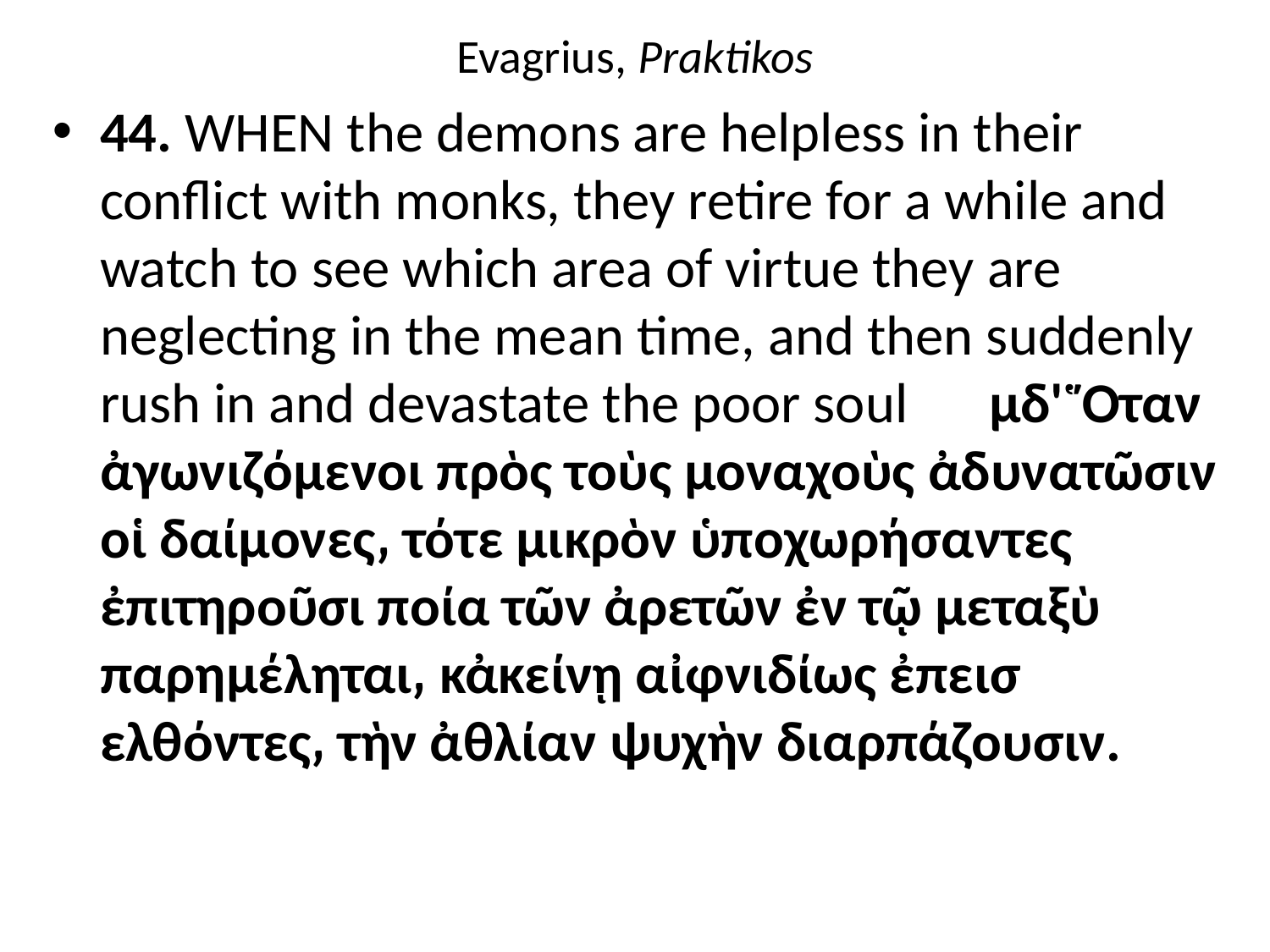

# Evagrius, Praktikos
44. WHEN the demons are helpless in their conflict with monks, they retire for a while and watch to see which area of virtue they are neglecting in the mean time, and then suddenly rush in and devastate the poor soul	μδ' Ὅταν ἀγωνιζόμενοι πρὸς τοὺς μοναχοὺς ἀδυνατῶσιν οἱ δαίμονες͵ τότε μικρὸν ὑποχωρήσαντες ἐπιτηροῦσι ποία τῶν ἀρετῶν ἐν τῷ μεταξὺ παρημέληται͵ κἀκείνῃ αἰφνιδίως ἐπεισ ελθόντες͵ τὴν ἀθλίαν ψυχὴν διαρπάζουσιν.